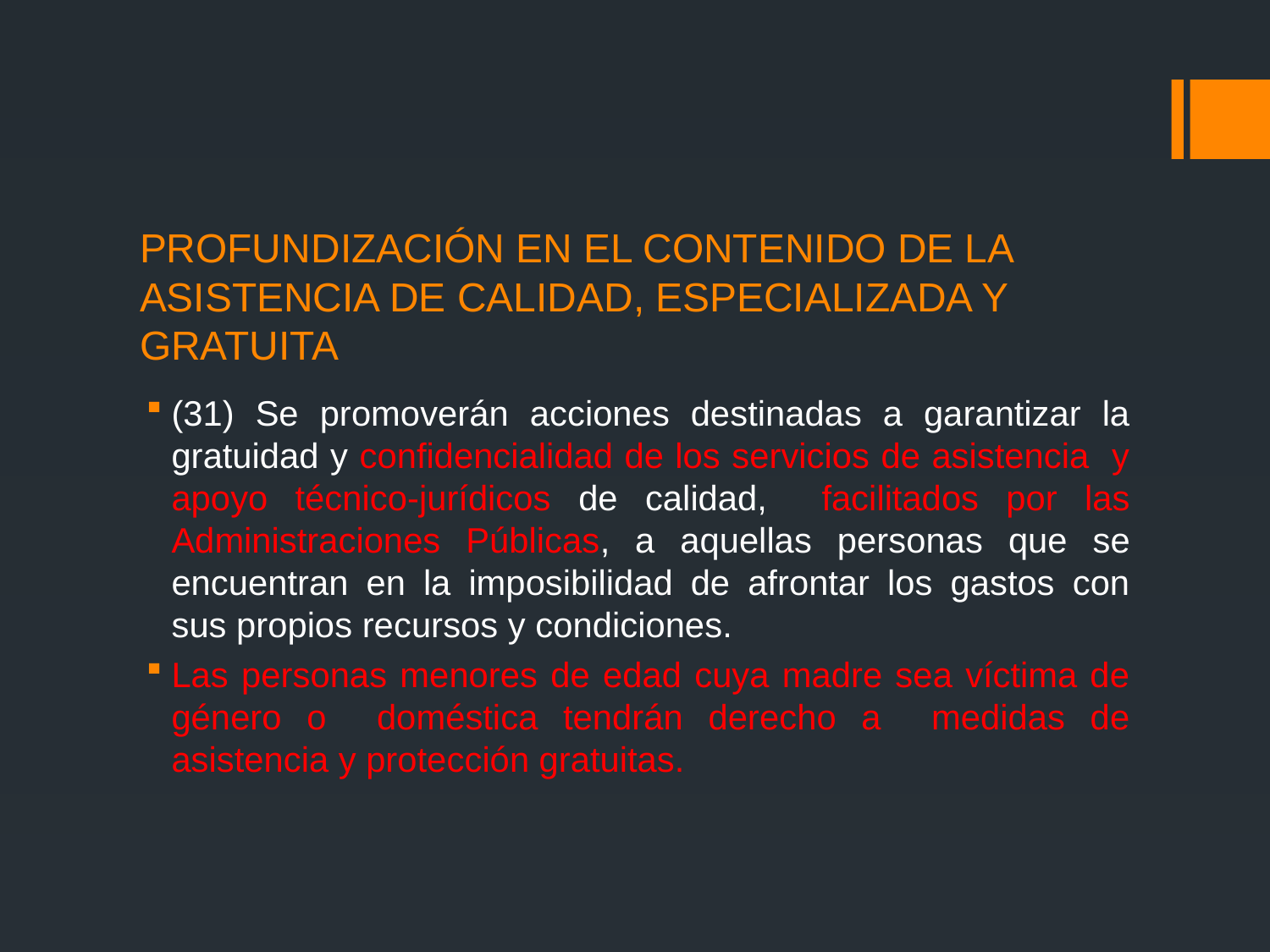

# PROFUNDIZACIÓN EN EL CONTENIDO DE LA ASISTENCIA DE CALIDAD, ESPECIALIZADA Y GRATUITA
(31) Se promoverán acciones destinadas a garantizar la gratuidad y confidencialidad de los servicios de asistencia  y apoyo técnico-jurídicos de calidad,  facilitados por las Administraciones Públicas, a aquellas personas que se encuentran en la imposibilidad de afrontar los gastos con sus propios recursos y condiciones.
Las personas menores de edad cuya madre sea víctima de género o  doméstica tendrán derecho a  medidas de asistencia y protección gratuitas.